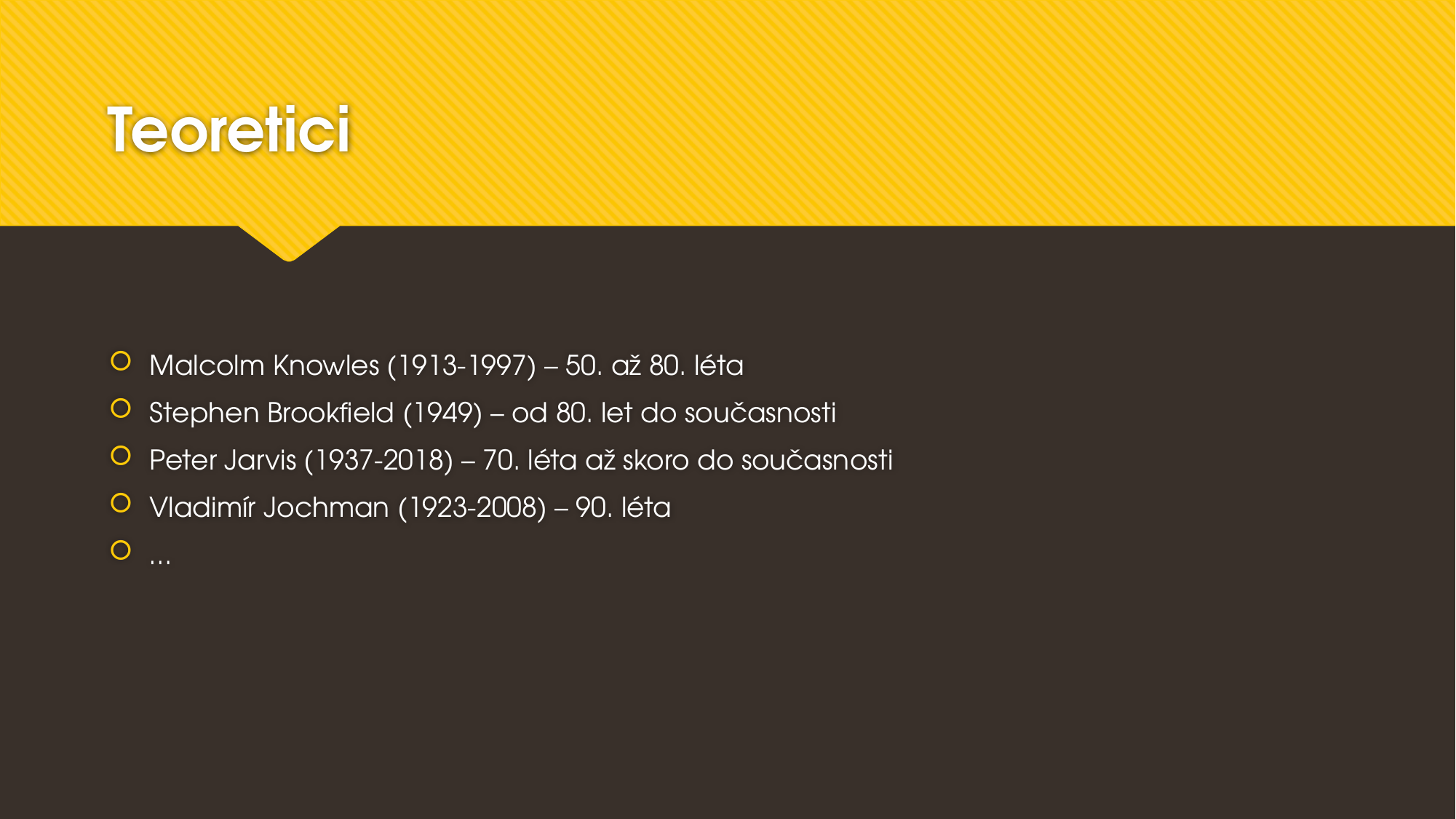

# Teoretici
Malcolm Knowles (1913-1997) – 50. až 80. léta
Stephen Brookfield (1949) – od 80. let do současnosti
Peter Jarvis (1937-2018) – 70. léta až skoro do současnosti
Vladimír Jochman (1923-2008) – 90. léta
…